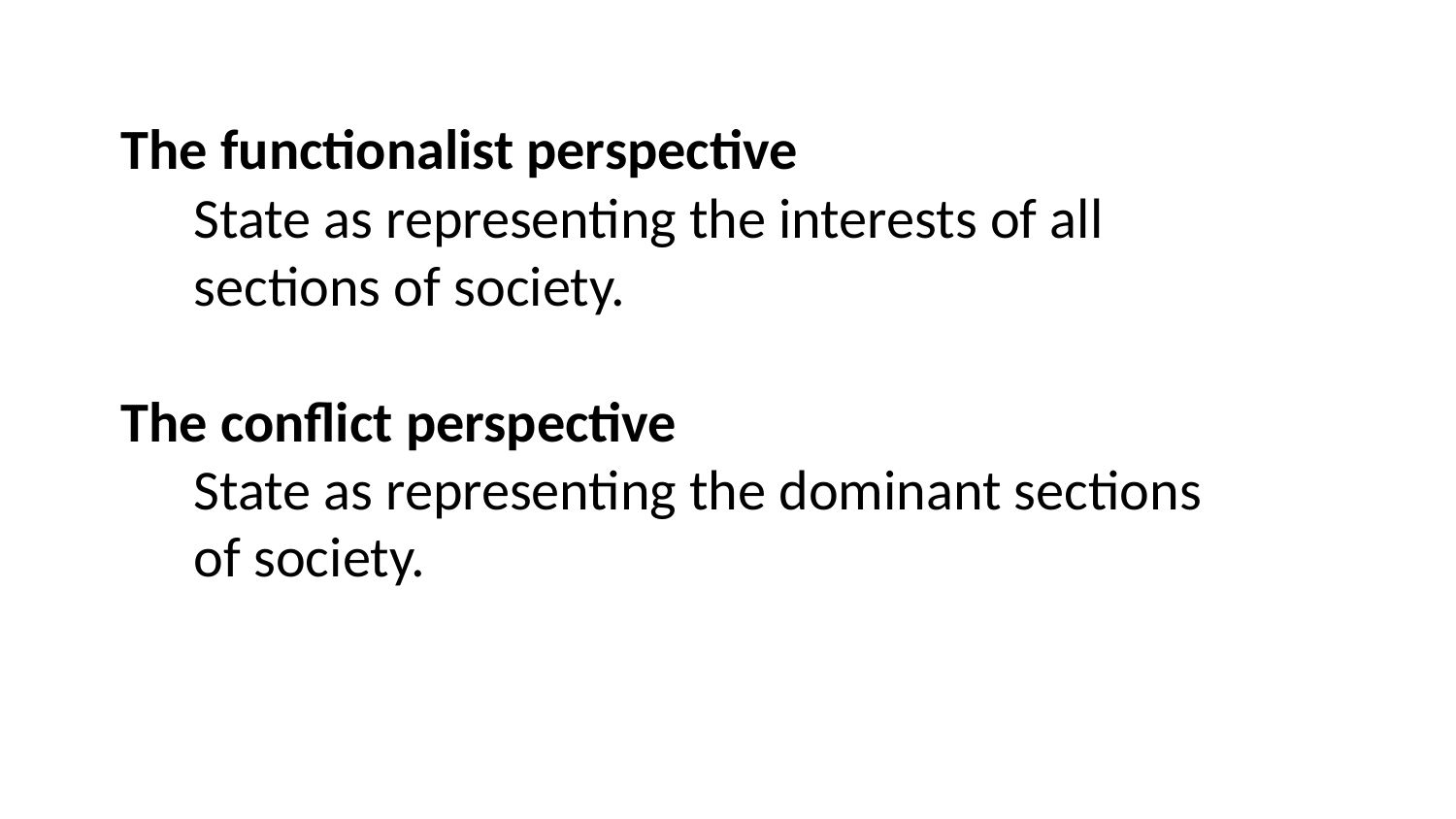

The functionalist perspective
State as representing the interests of all sections of society.

The conflict perspective
State as representing the dominant sections of society.